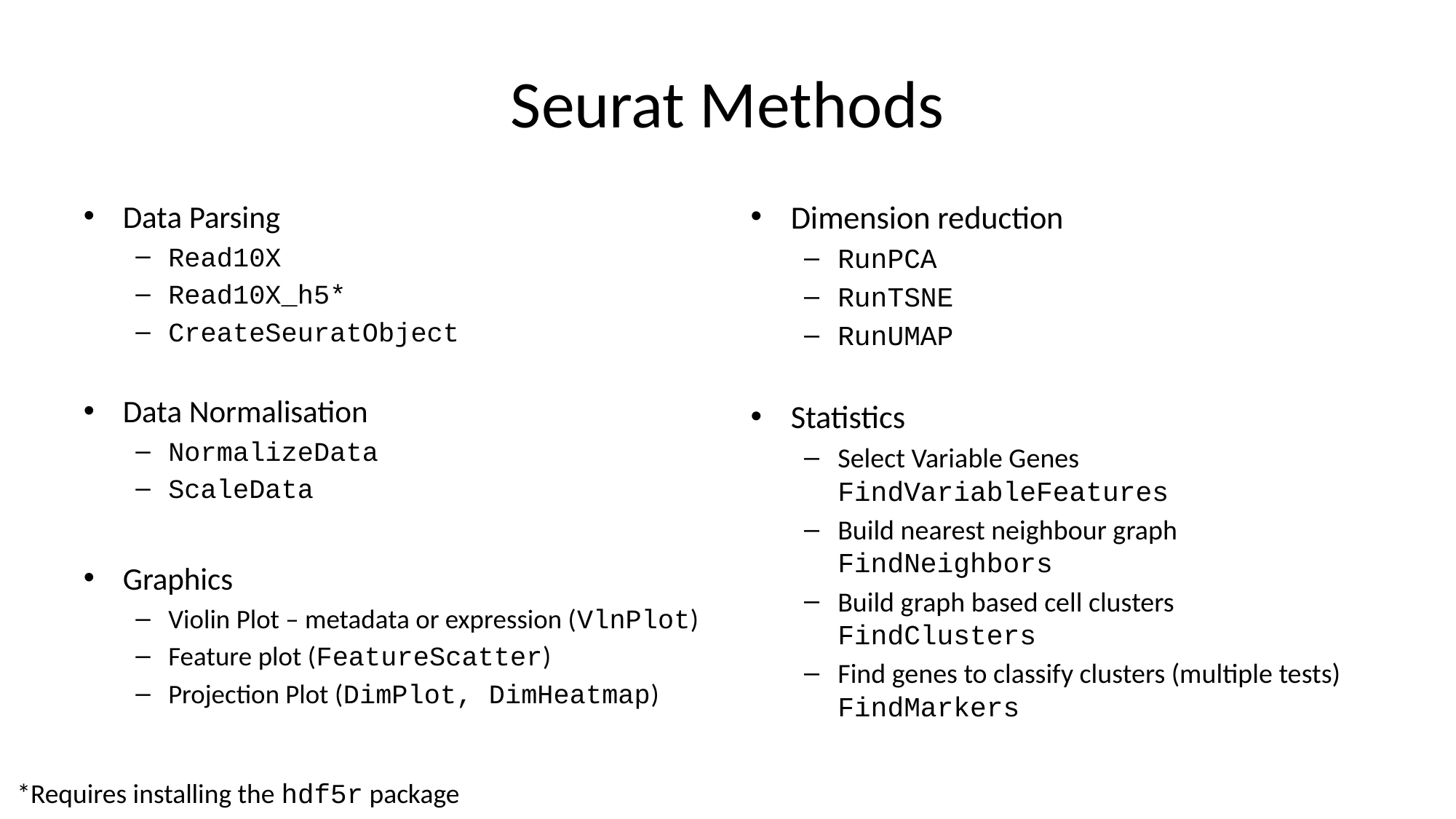

# Seurat Methods
Data Parsing
Read10X
Read10X_h5*
CreateSeuratObject

Data Normalisation
NormalizeData
ScaleData

Graphics
Violin Plot – metadata or expression (VlnPlot)
Feature plot (FeatureScatter)
Projection Plot (DimPlot, DimHeatmap)

Dimension reduction
RunPCA
RunTSNE
RunUMAP

Statistics
Select Variable Genes FindVariableFeatures
Build nearest neighbour graph FindNeighbors
Build graph based cell clusters FindClusters
Find genes to classify clusters (multiple tests) FindMarkers

*Requires installing the hdf5r package